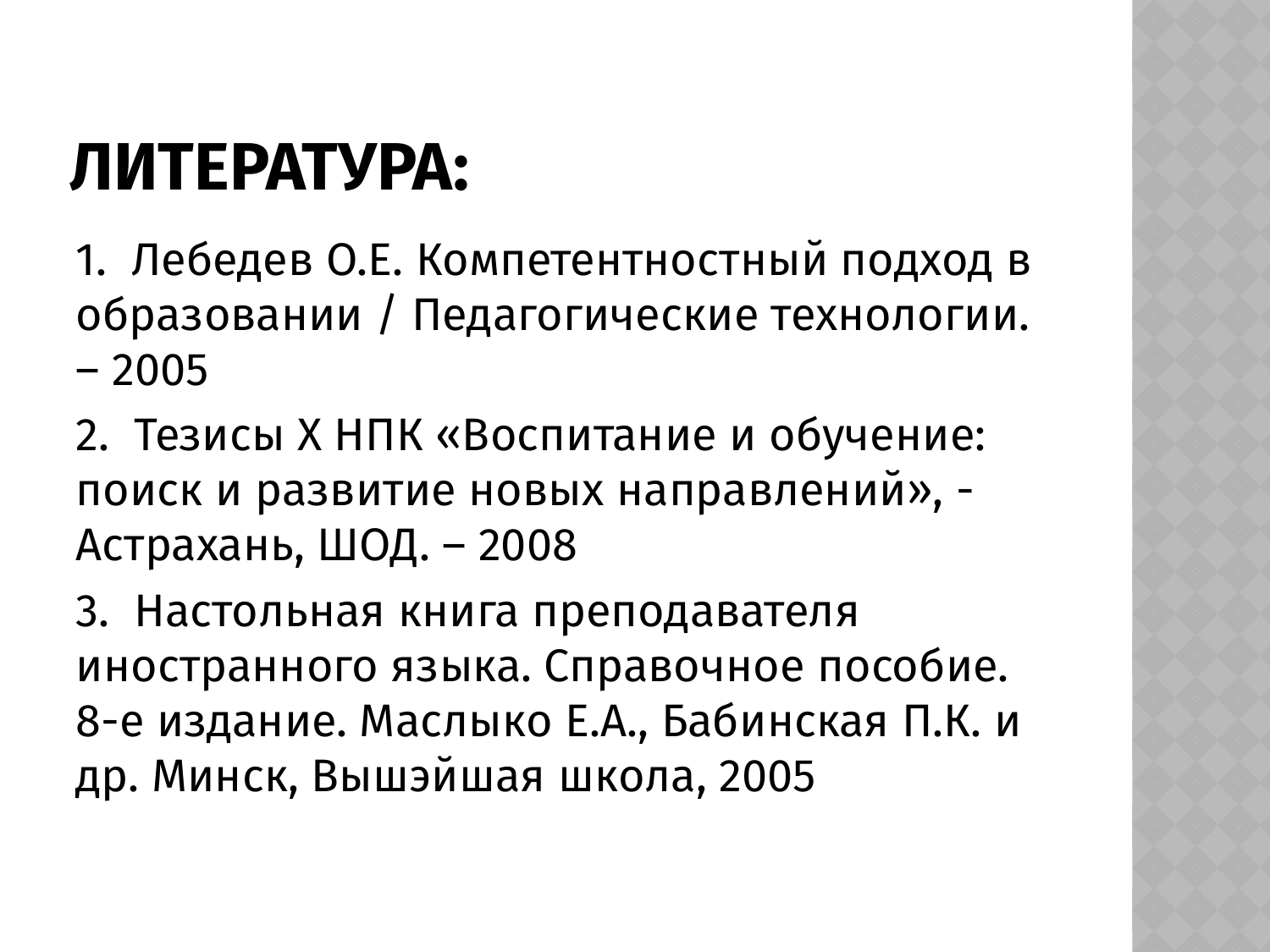

# ЛИТЕРАТУРА:
1.  Лебедев О.Е. Компетентностный подход в образовании / Педагогические технологии. – 2005
2.  Тезисы Х НПК «Воспитание и обучение: поиск и развитие новых направлений», - Астрахань, ШОД. – 2008
3.  Настольная книга преподавателя иностранного языка. Справочное пособие. 8-е издание. Маслыко Е.А., Бабинская П.К. и др. Минск, Вышэйшая школа, 2005